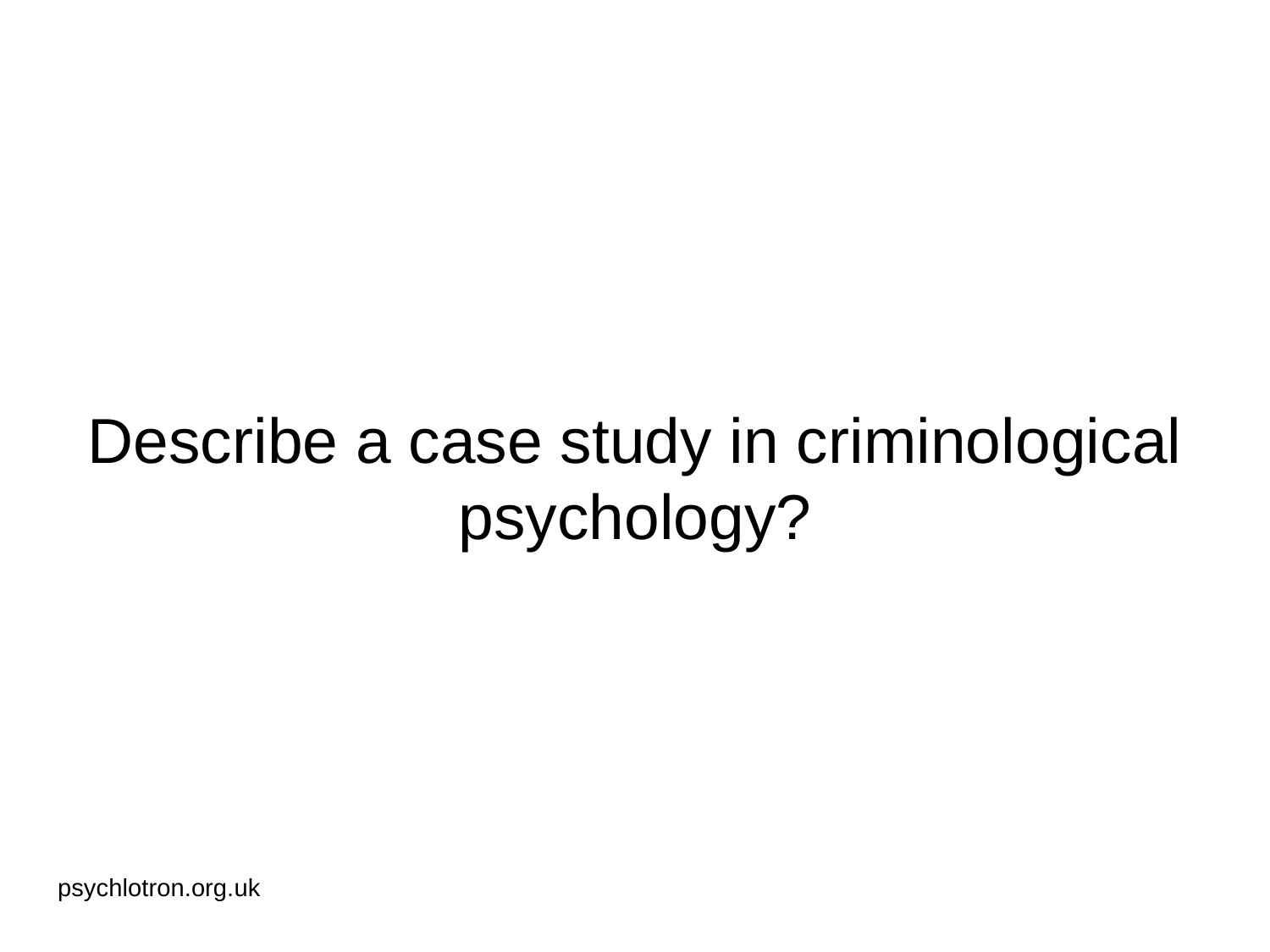

# Describe a case study in criminological psychology?